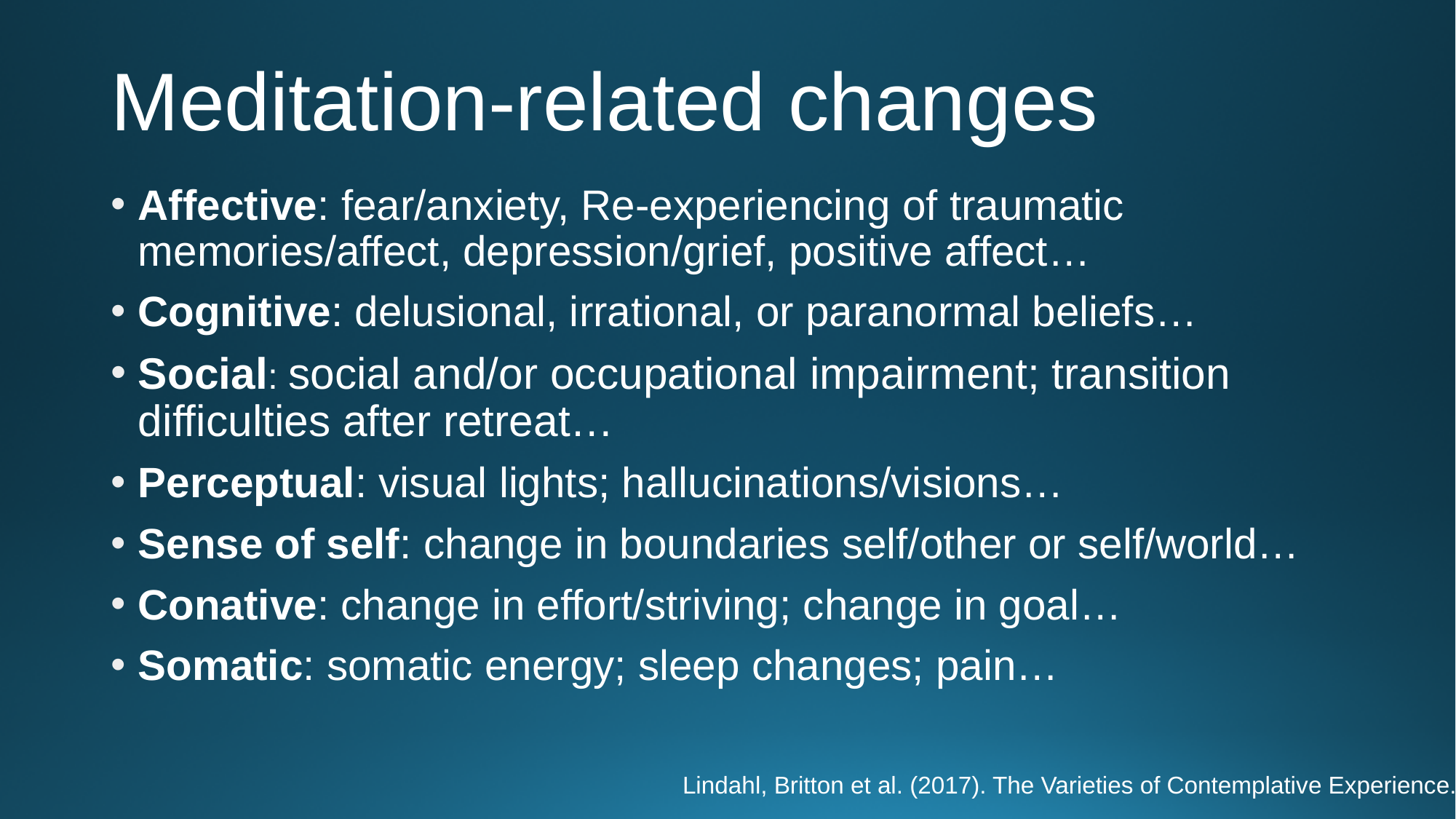

# Meditation-related changes
Affective: fear/anxiety, Re-experiencing of traumatic memories/affect, depression/grief, positive affect…
Cognitive: delusional, irrational, or paranormal beliefs…
Social: social and/or occupational impairment; transition difficulties after retreat…
Perceptual: visual lights; hallucinations/visions…
Sense of self: change in boundaries self/other or self/world…
Conative: change in effort/striving; change in goal…
Somatic: somatic energy; sleep changes; pain…
Lindahl, Britton et al. (2017). The Varieties of Contemplative Experience.